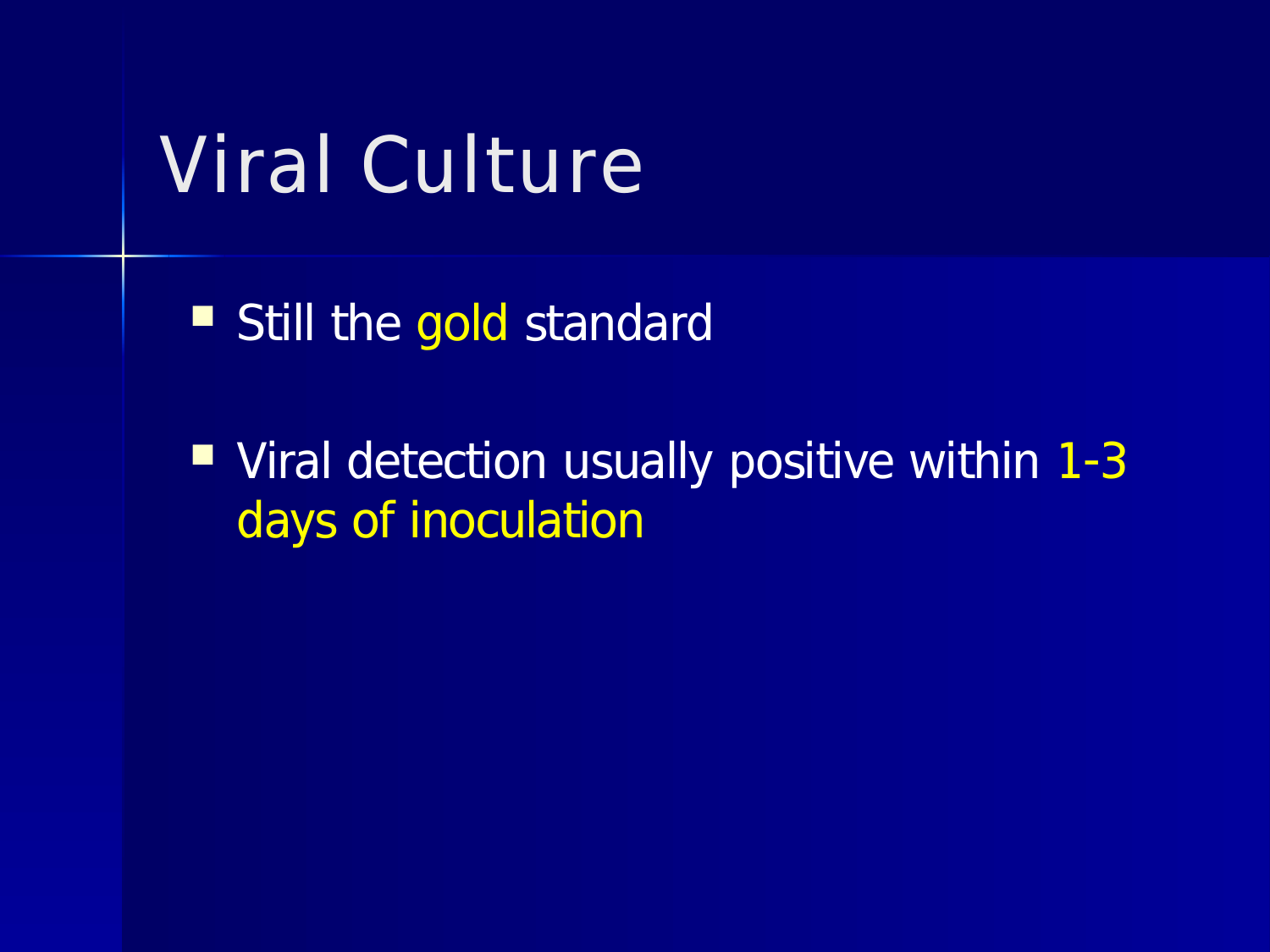

# Viral Culture
Still the gold standard

Viral detection usually positive within 1-3 days of inoculation